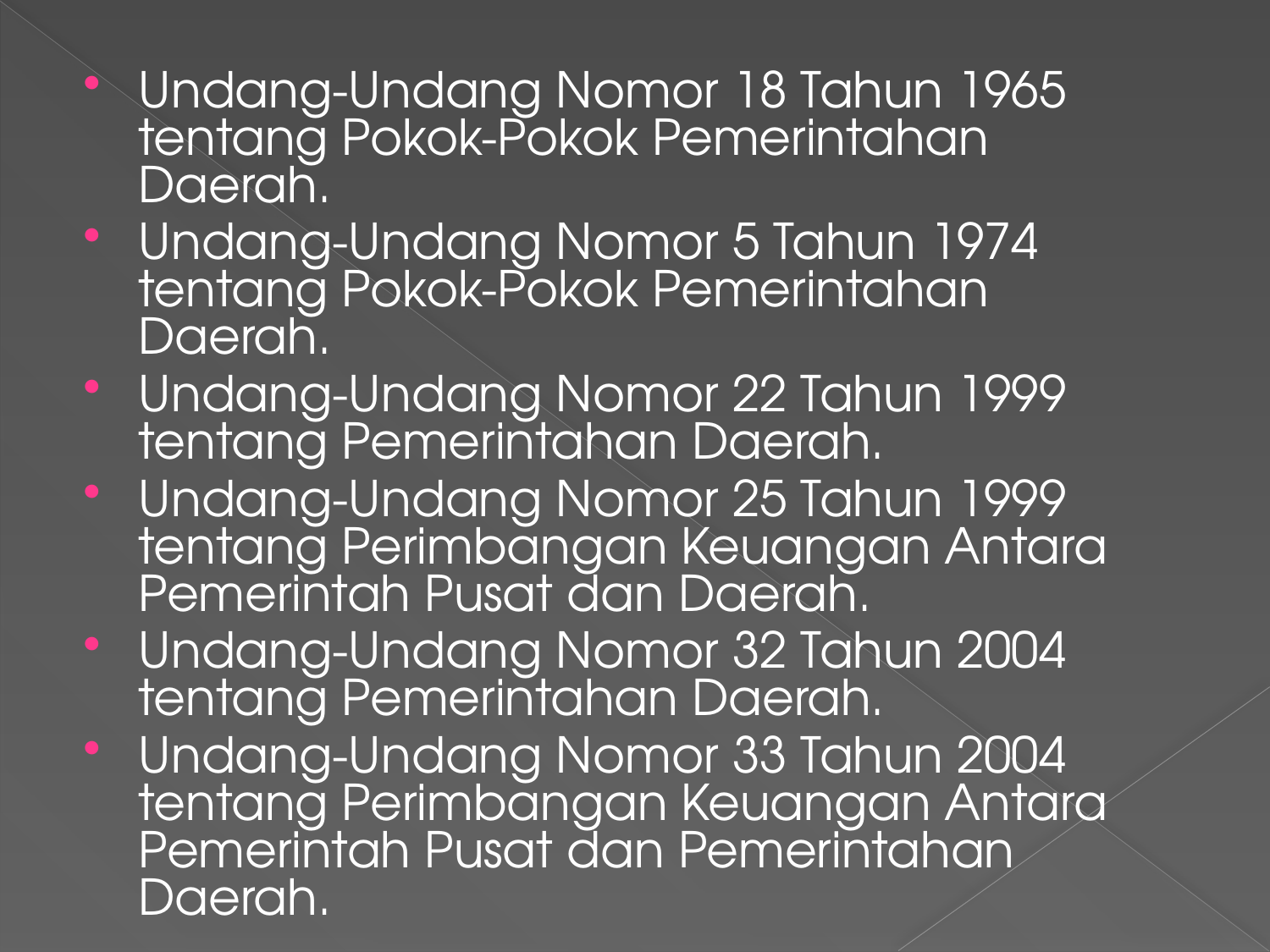

Undang-Undang Nomor 18 Tahun 1965 tentang Pokok-Pokok Pemerintahan Daerah.
Undang-Undang Nomor 5 Tahun 1974 tentang Pokok-Pokok Pemerintahan Daerah.
Undang-Undang Nomor 22 Tahun 1999 tentang Pemerintahan Daerah.
Undang-Undang Nomor 25 Tahun 1999 tentang Perimbangan Keuangan Antara Pemerintah Pusat dan Daerah.
Undang-Undang Nomor 32 Tahun 2004 tentang Pemerintahan Daerah.
Undang-Undang Nomor 33 Tahun 2004 tentang Perimbangan Keuangan Antara Pemerintah Pusat dan Pemerintahan Daerah.